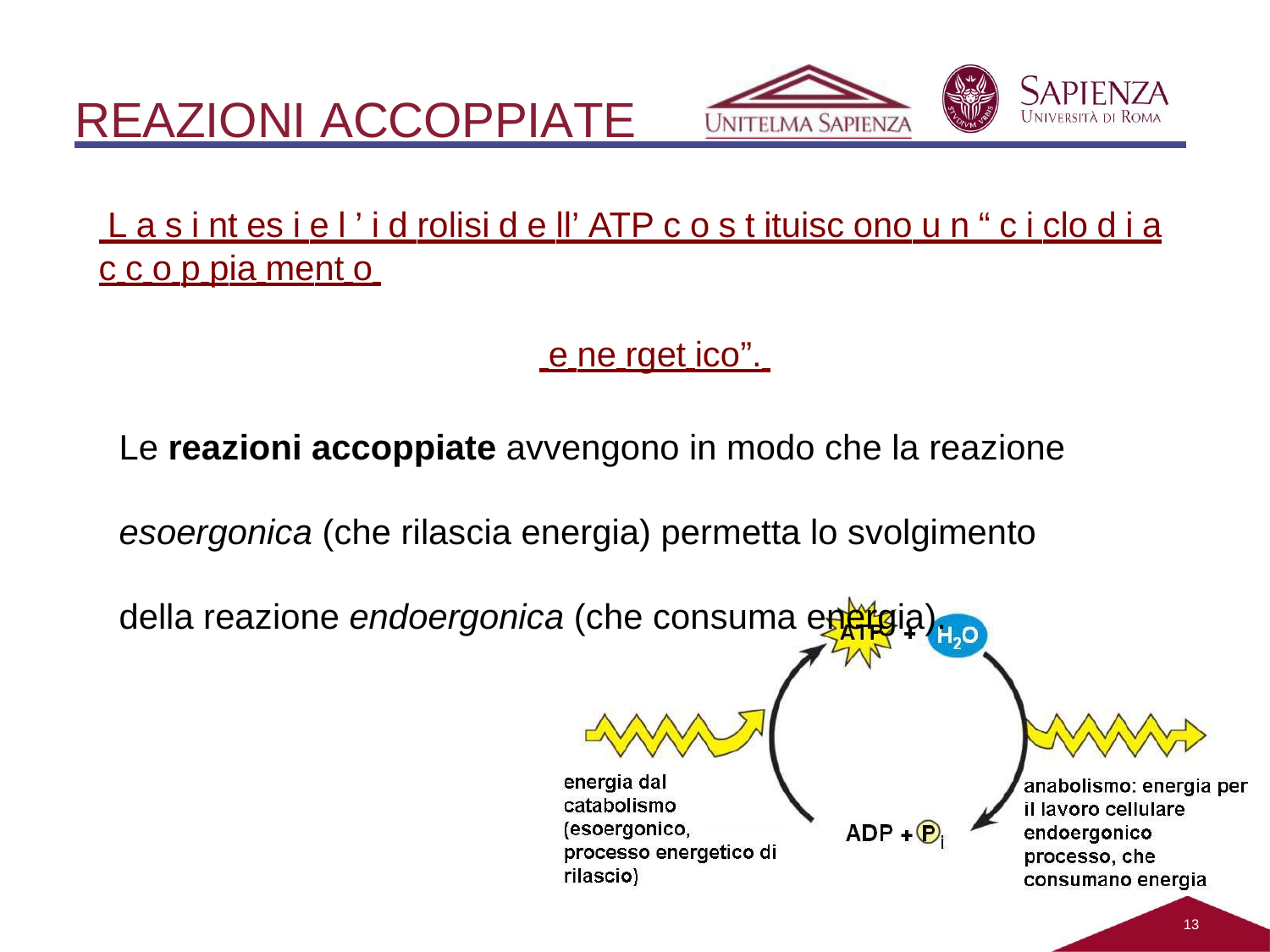

# REAZIONI ACCOPPIATE
 L a s i nt es i e l ’ i d rolisi d e ll’ ATP c o s t ituisc ono u n “ c i clo d i a c c o p pia ment o

 e ne rget ico”.
Le reazioni accoppiate avvengono in modo che la reazione esoergonica (che rilascia energia) permetta lo svolgimento della reazione endoergonica (che consuma energia).

13